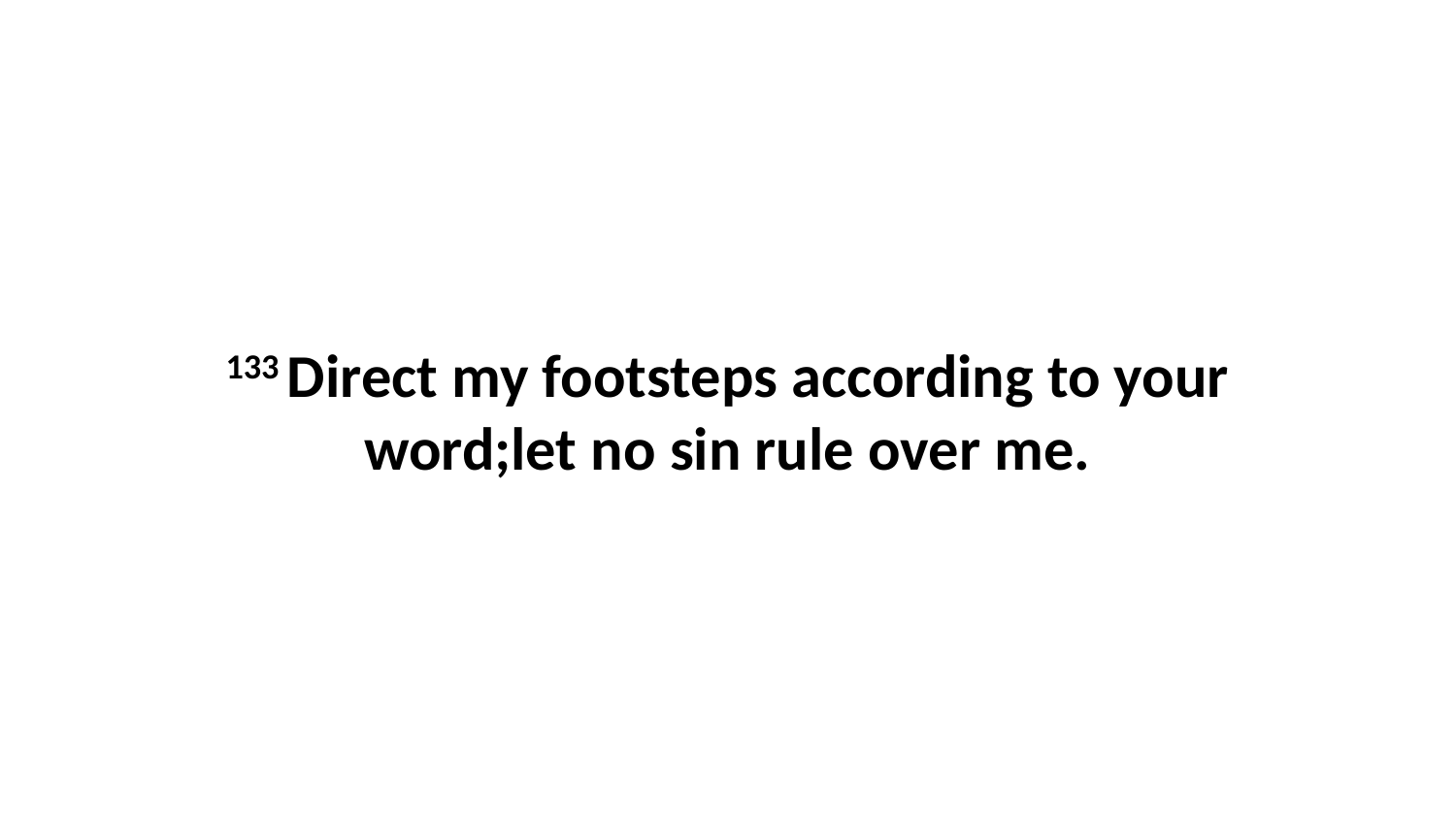

133 Direct my footsteps according to your word;let no sin rule over me.